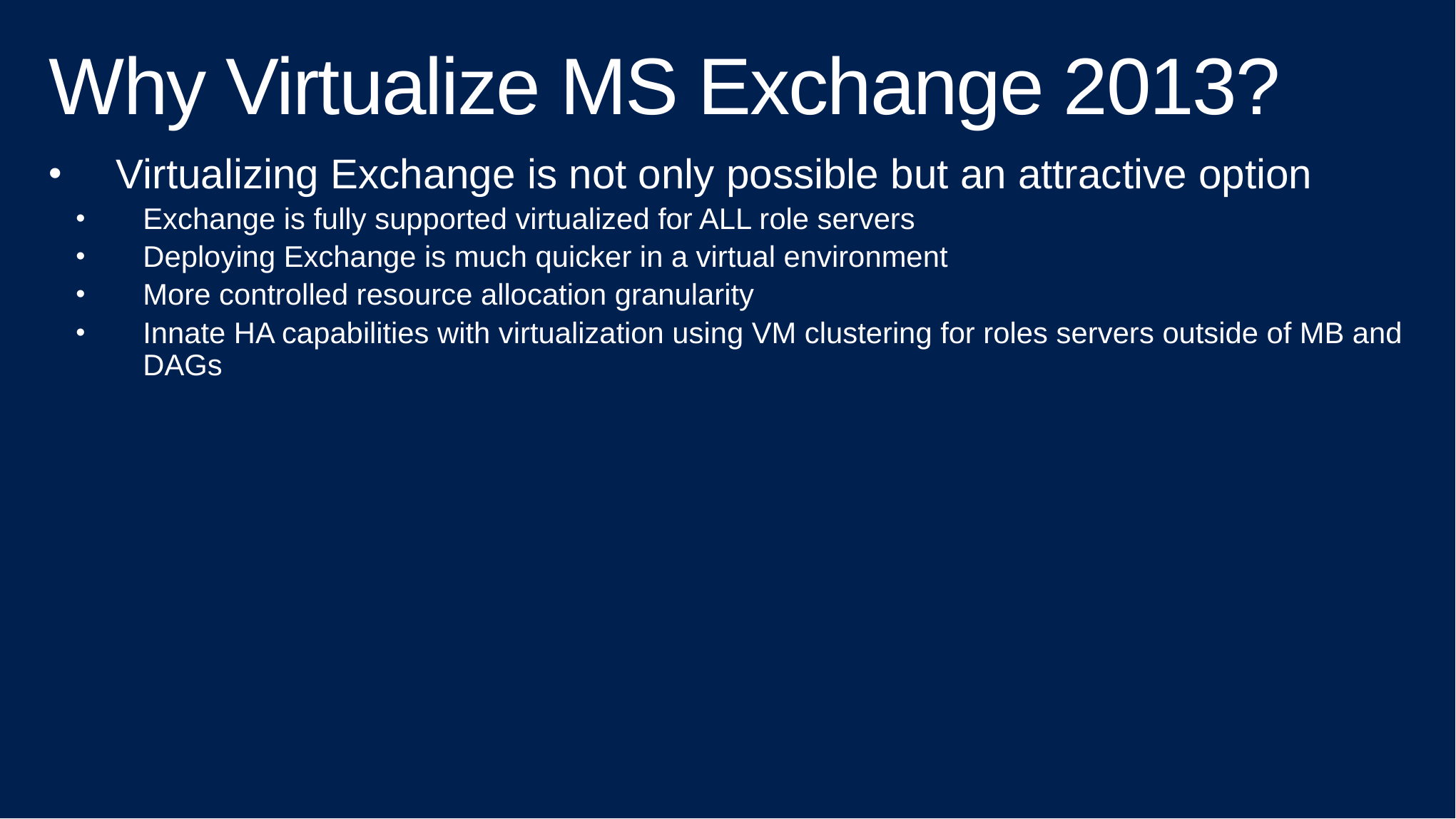

# Why Virtualize MS Exchange 2013?
Virtualizing Exchange is not only possible but an attractive option
Exchange is fully supported virtualized for ALL role servers
Deploying Exchange is much quicker in a virtual environment
More controlled resource allocation granularity
Innate HA capabilities with virtualization using VM clustering for roles servers outside of MB and DAGs